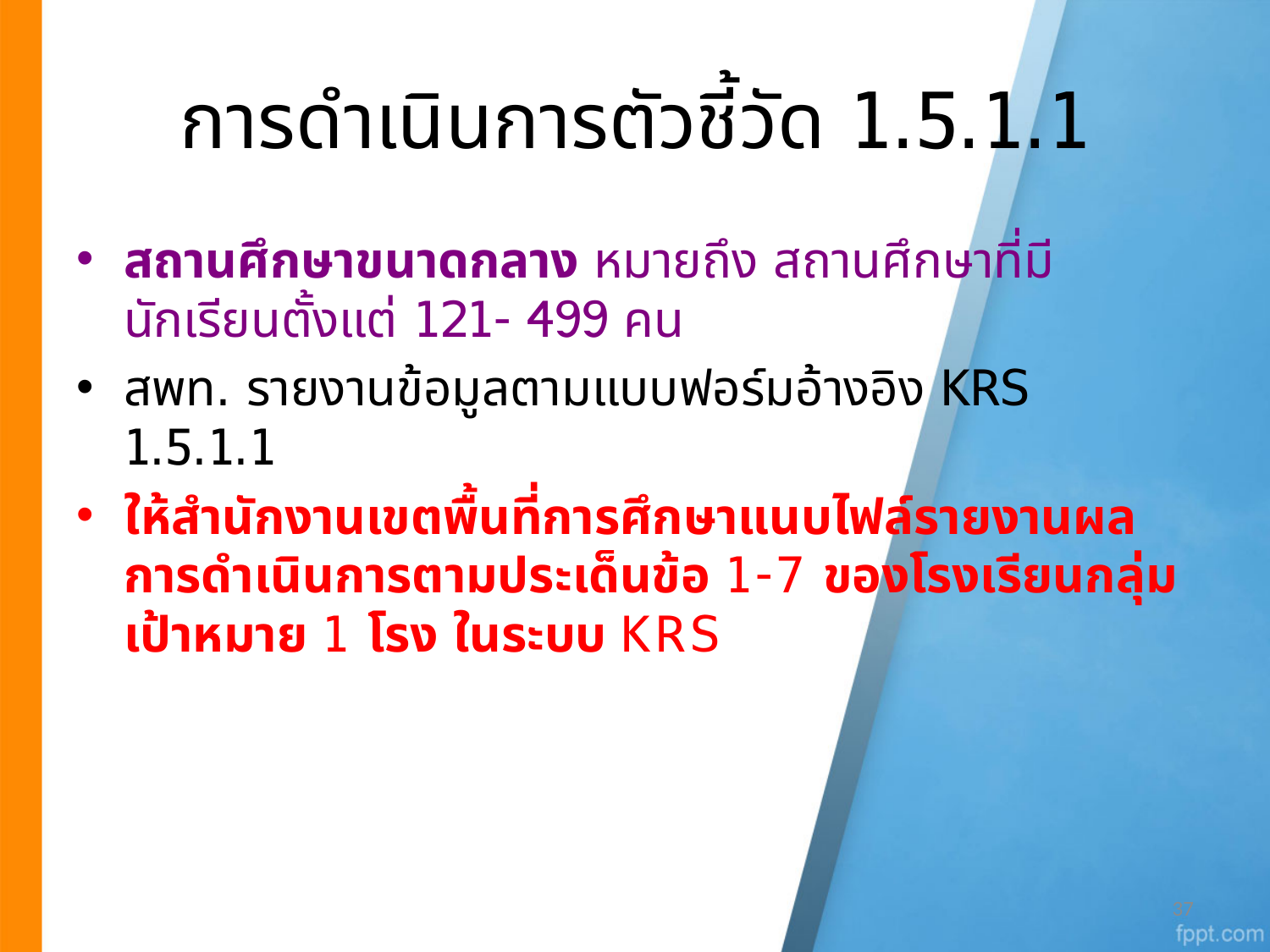

# การดำเนินการตัวชี้วัด 1.5.1.1
สถานศึกษาขนาดกลาง หมายถึง สถานศึกษาที่มีนักเรียนตั้งแต่ 121- 499 คน
สพท. รายงานข้อมูลตามแบบฟอร์มอ้างอิง KRS 1.5.1.1
ให้สำนักงานเขตพื้นที่การศึกษาแนบไฟล์รายงานผลการดำเนินการตามประเด็นข้อ 1-7 ของโรงเรียนกลุ่มเป้าหมาย 1 โรง ในระบบ KRS

37